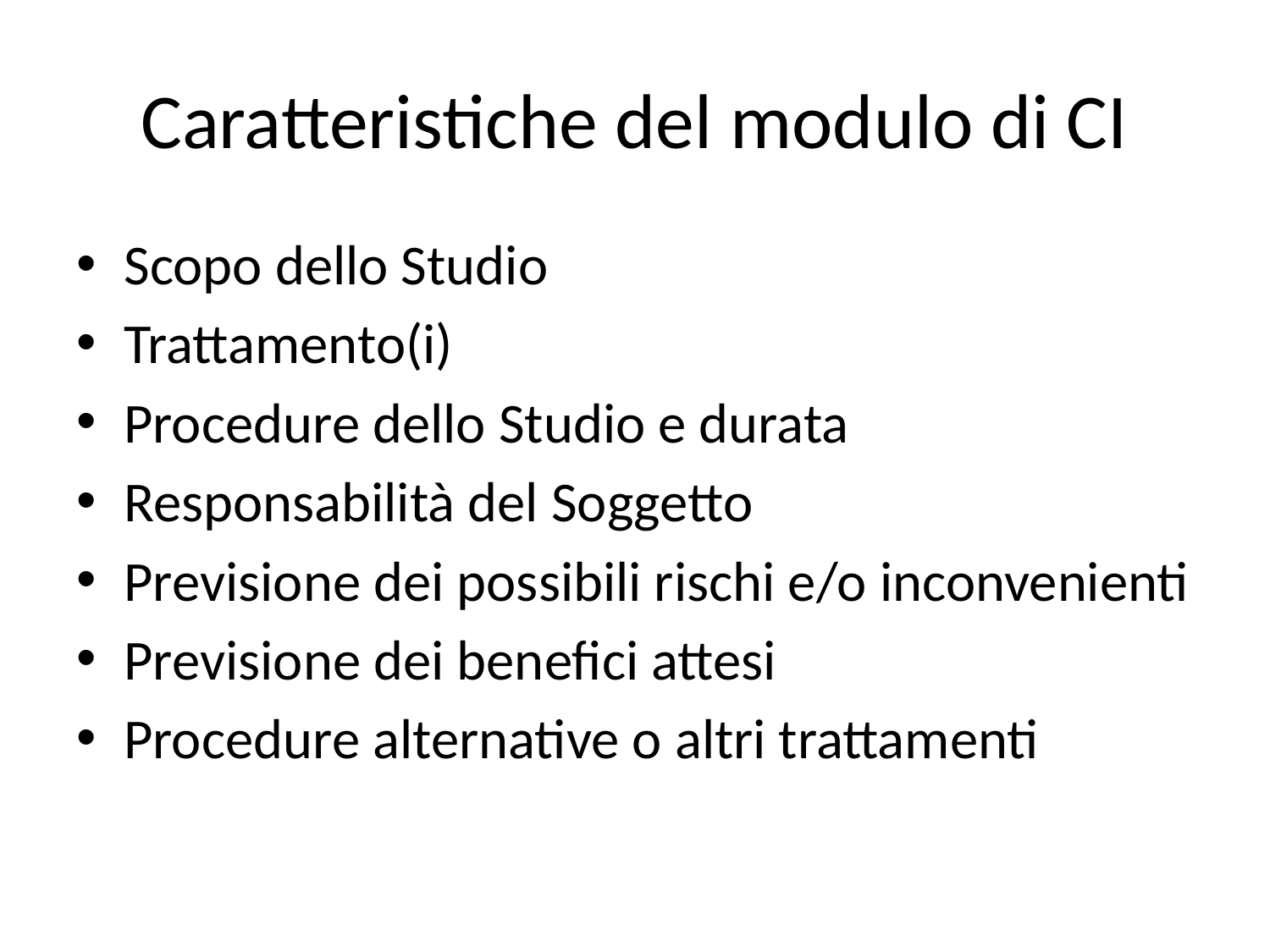

# Caratteristiche del modulo di CI
Scopo dello Studio
Trattamento(i)
Procedure dello Studio e durata
Responsabilità del Soggetto
Previsione dei possibili rischi e/o inconvenienti
Previsione dei benefici attesi
Procedure alternative o altri trattamenti